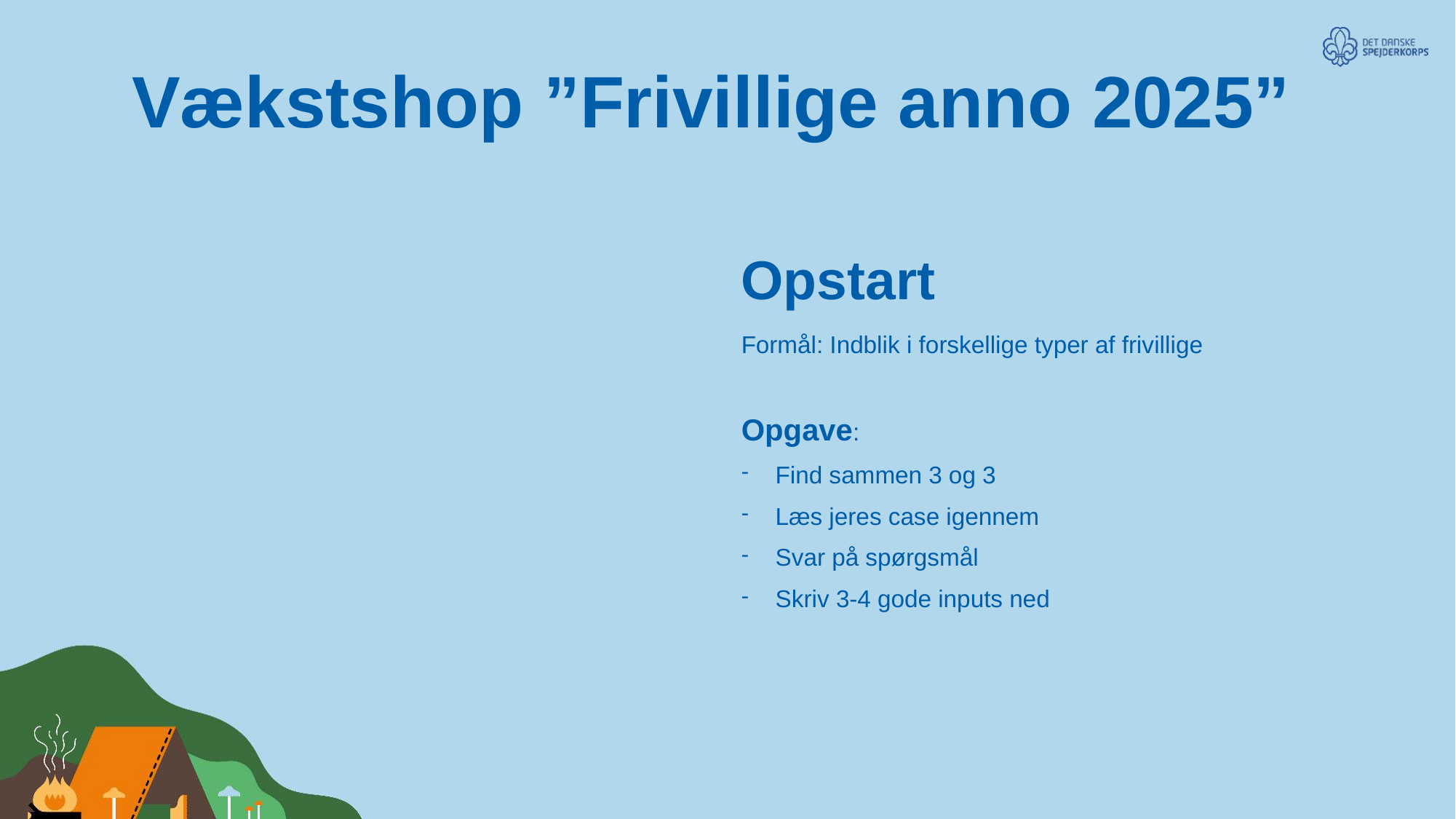

Vækstshop ”Frivillige anno 2025”

Opstart

Formål: Indblik i forskellige typer af frivillige

Opgave:
Find sammen 3 og 3
Læs jeres case igennem
Svar på spørgsmål
Skriv 3-4 gode inputs ned